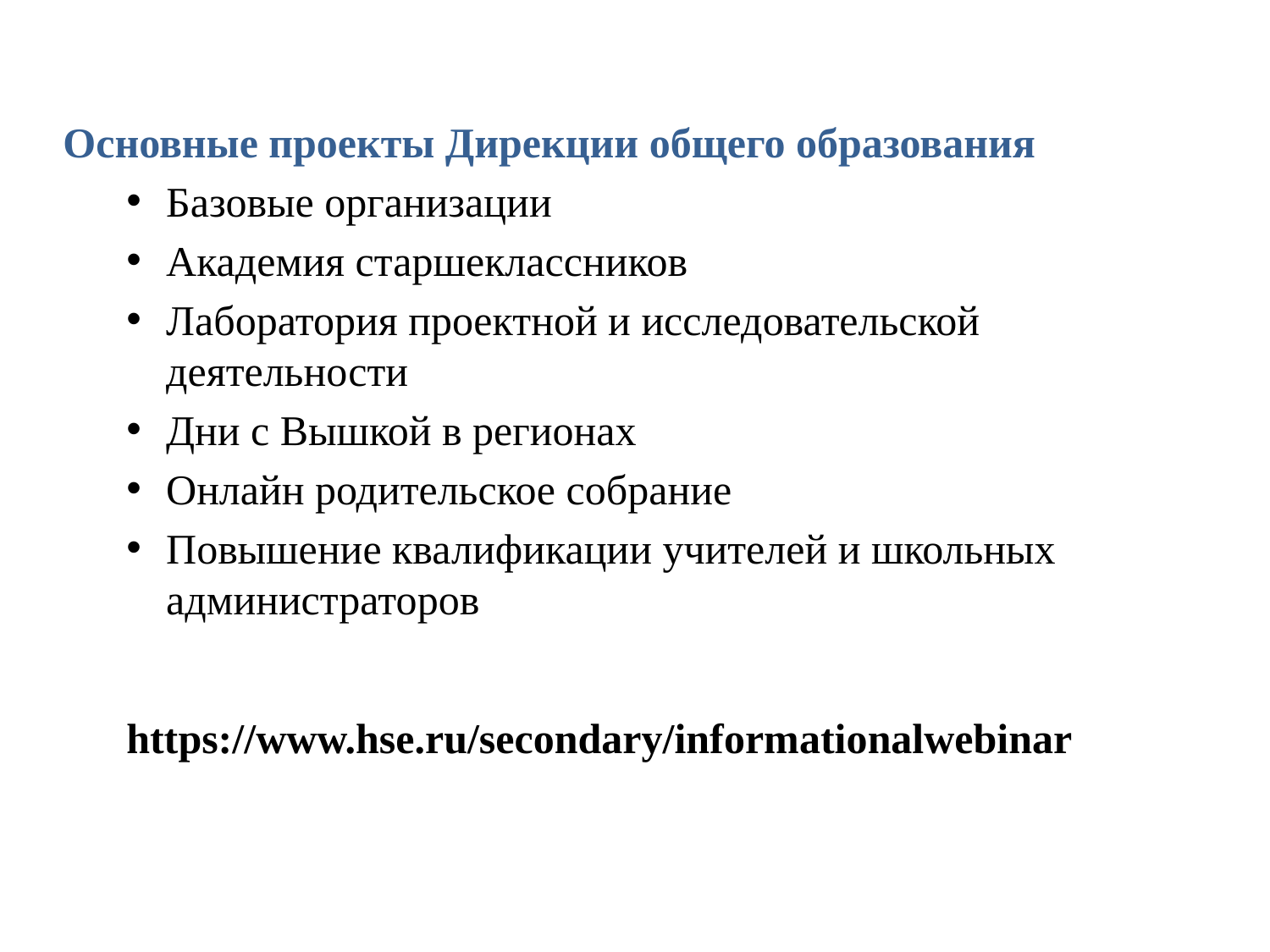

Основные проекты Дирекции общего образования
Базовые организации
Академия старшеклассников
Лаборатория проектной и исследовательской деятельности
Дни с Вышкой в регионах
Онлайн родительское собрание
Повышение квалификации учителей и школьных администраторов

https://www.hse.ru/secondary/informationalwebinar